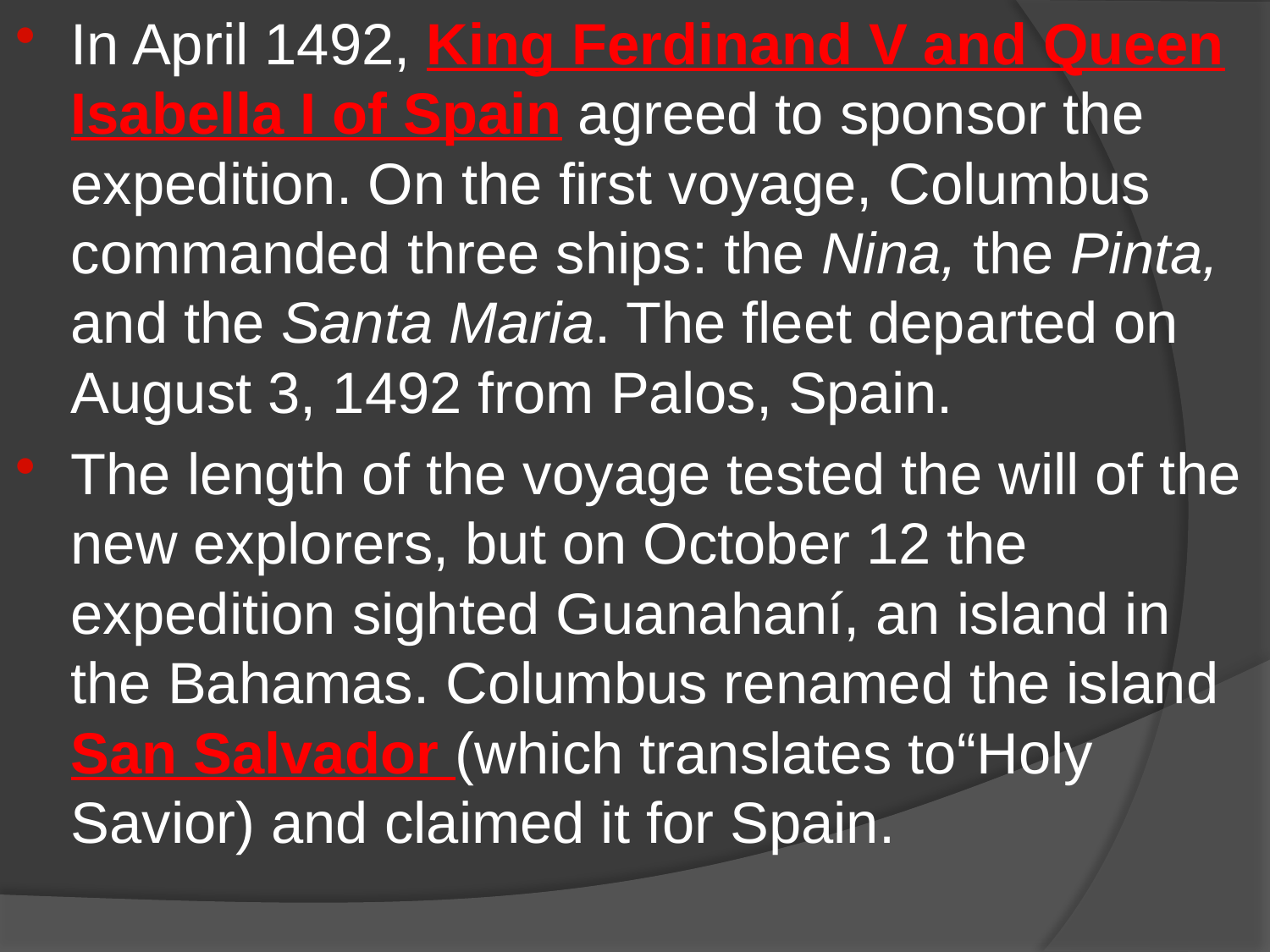

In April 1492, King Ferdinand V and Queen Isabella I of Spain agreed to sponsor the expedition. On the first voyage, Columbus commanded three ships: the Nina, the Pinta, and the Santa Maria. The fleet departed on August 3, 1492 from Palos, Spain.
The length of the voyage tested the will of the new explorers, but on October 12 the expedition sighted Guanahaní, an island in the Bahamas. Columbus renamed the island San Salvador (which translates to“Holy Savior) and claimed it for Spain.